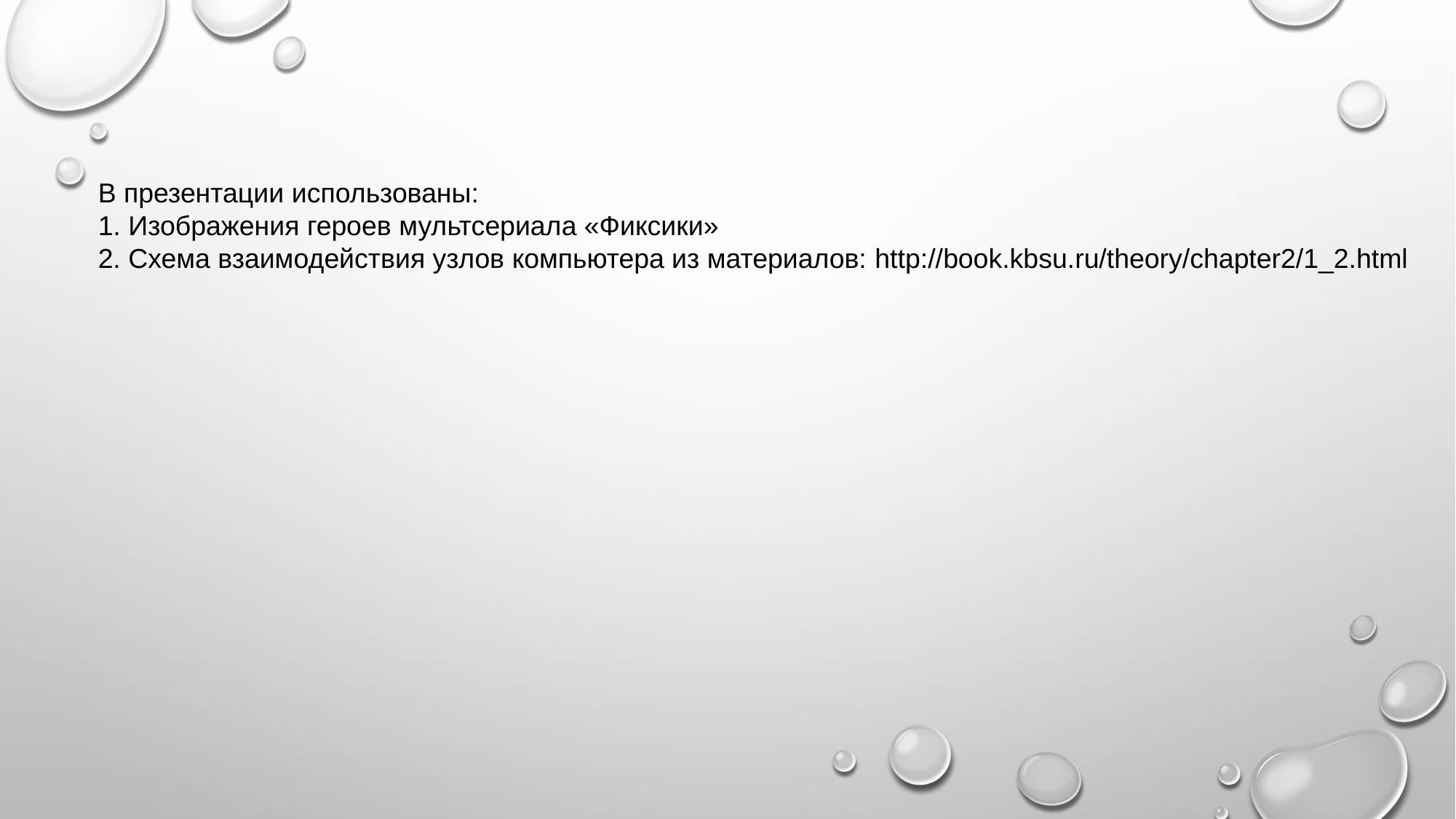

В презентации использованы:
1. Изображения героев мультсериала «Фиксики»
2. Схема взаимодействия узлов компьютера из материалов: http://book.kbsu.ru/theory/chapter2/1_2.html